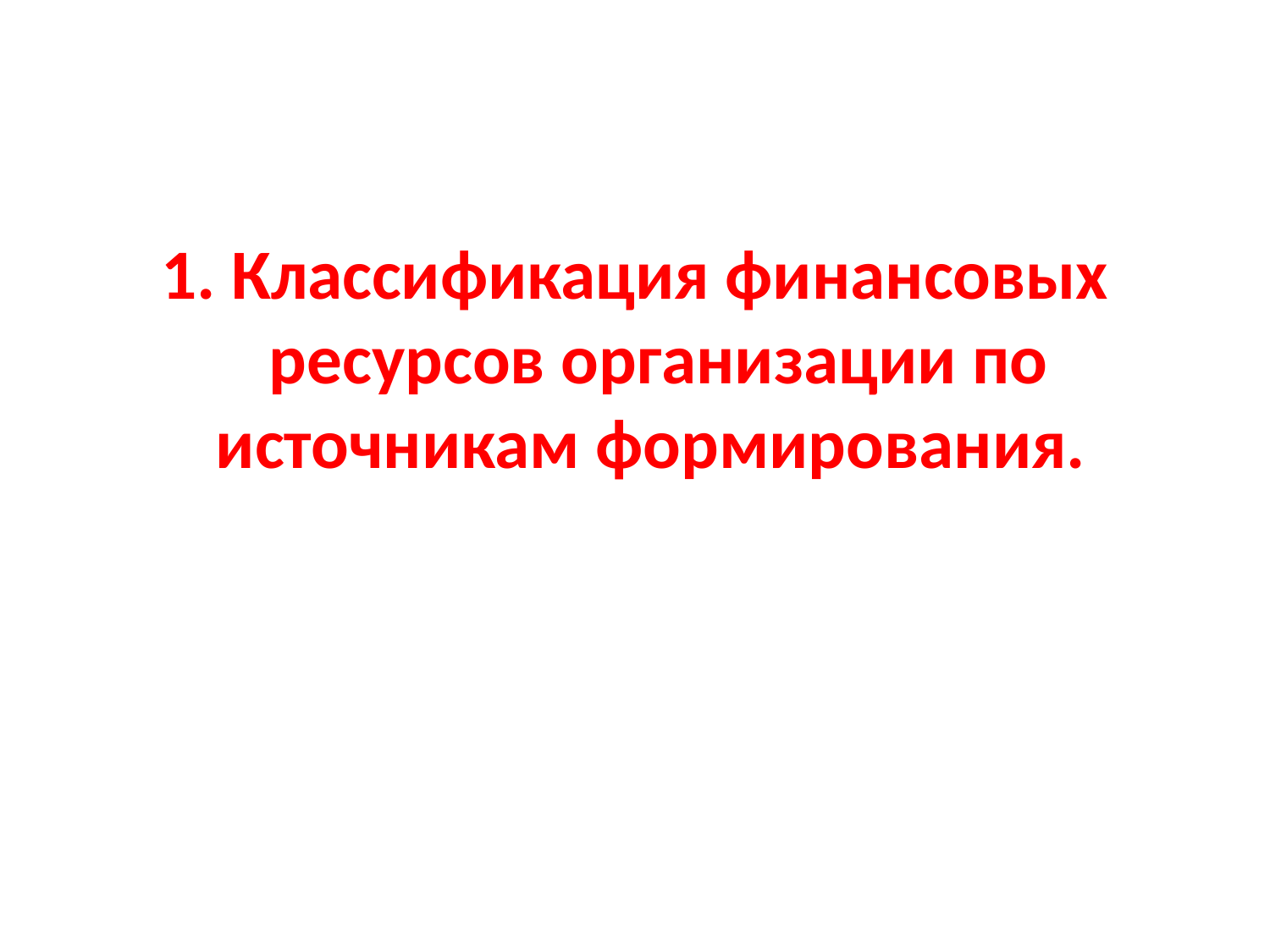

#
1. Классификация финансовых ресурсов организации по источникам формирования.